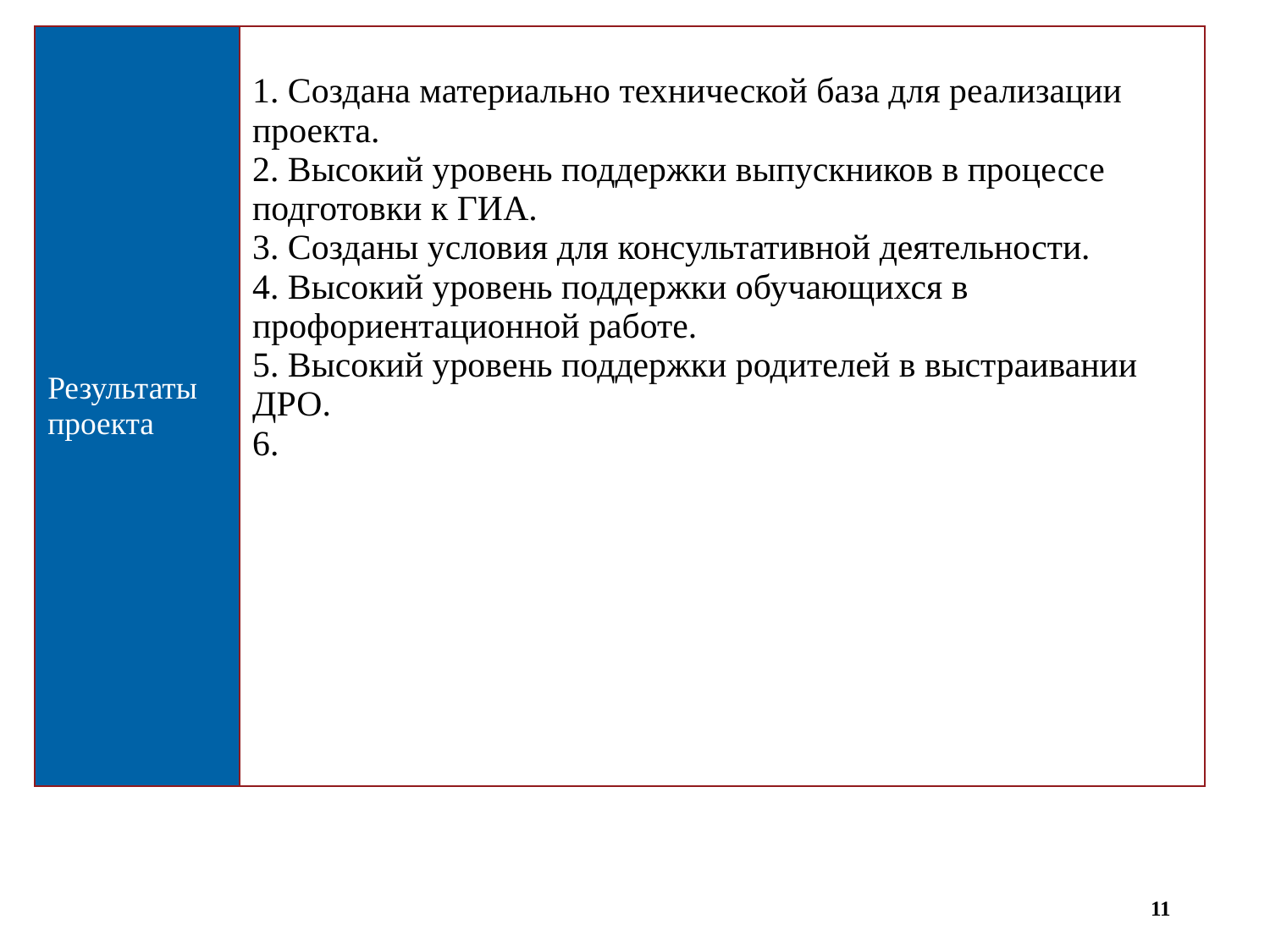

| Результаты проекта | 1. Создана материально технической база для реализации проекта.дача 5 2. Высокий уровень поддержки выпускников в процессе подготовки к ГИА. 3. Созданы условия для консультативной деятельности. 4. Высокий уровень поддержки обучающихся в профориентационной работе. 5. Высокий уровень поддержки родителей в выстраивании ДРО. 6. |
| --- | --- |
11